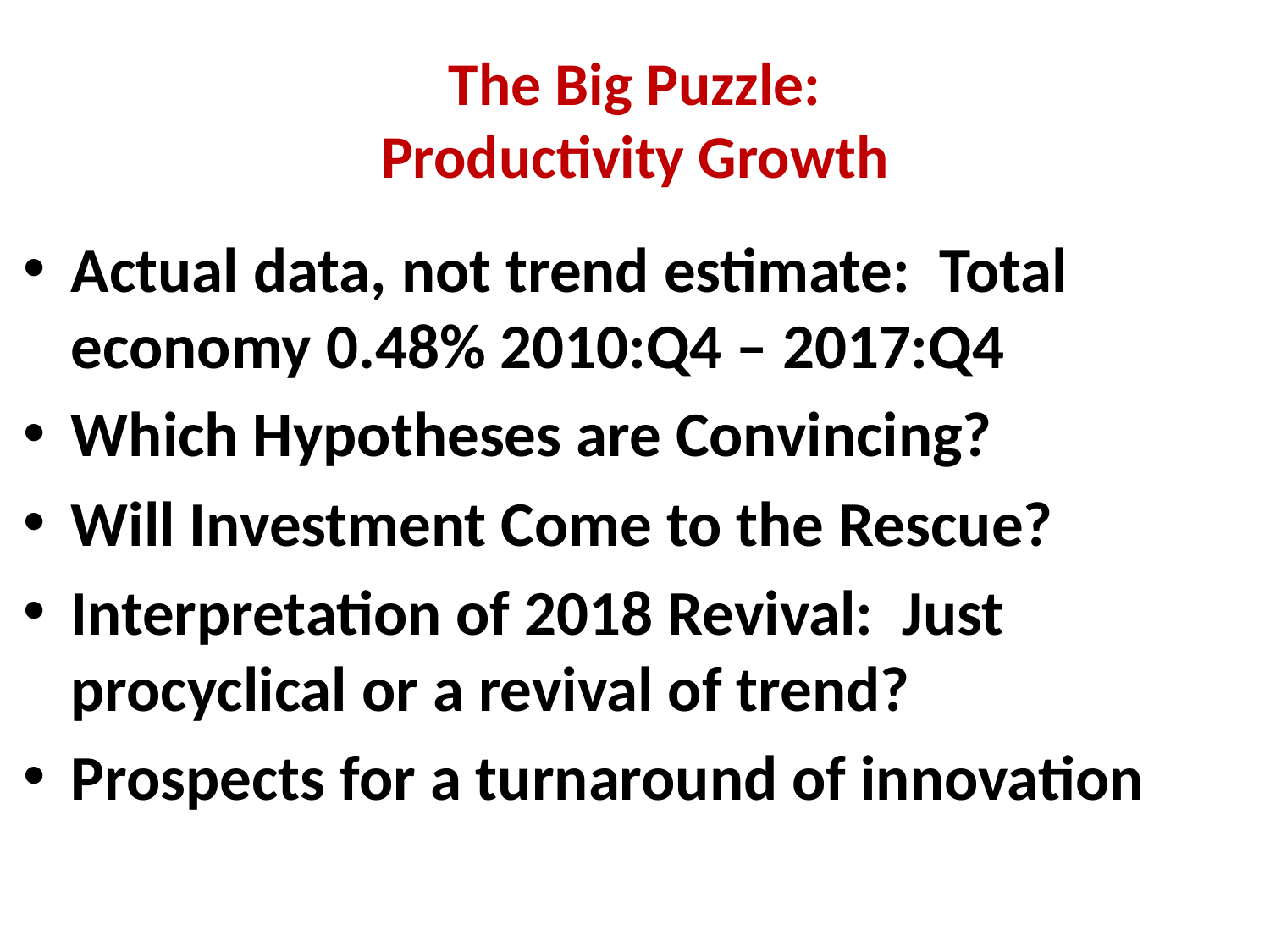

# The Big Puzzle: Productivity Growth
Actual data, not trend estimate:  Total economy 0.48% 2010:Q4 – 2017:Q4
Which Hypotheses are Convincing?
Will Investment Come to the Rescue?
Interpretation of 2018 Revival:  Just procyclical or a revival of trend?
Prospects for a turnaround of innovation